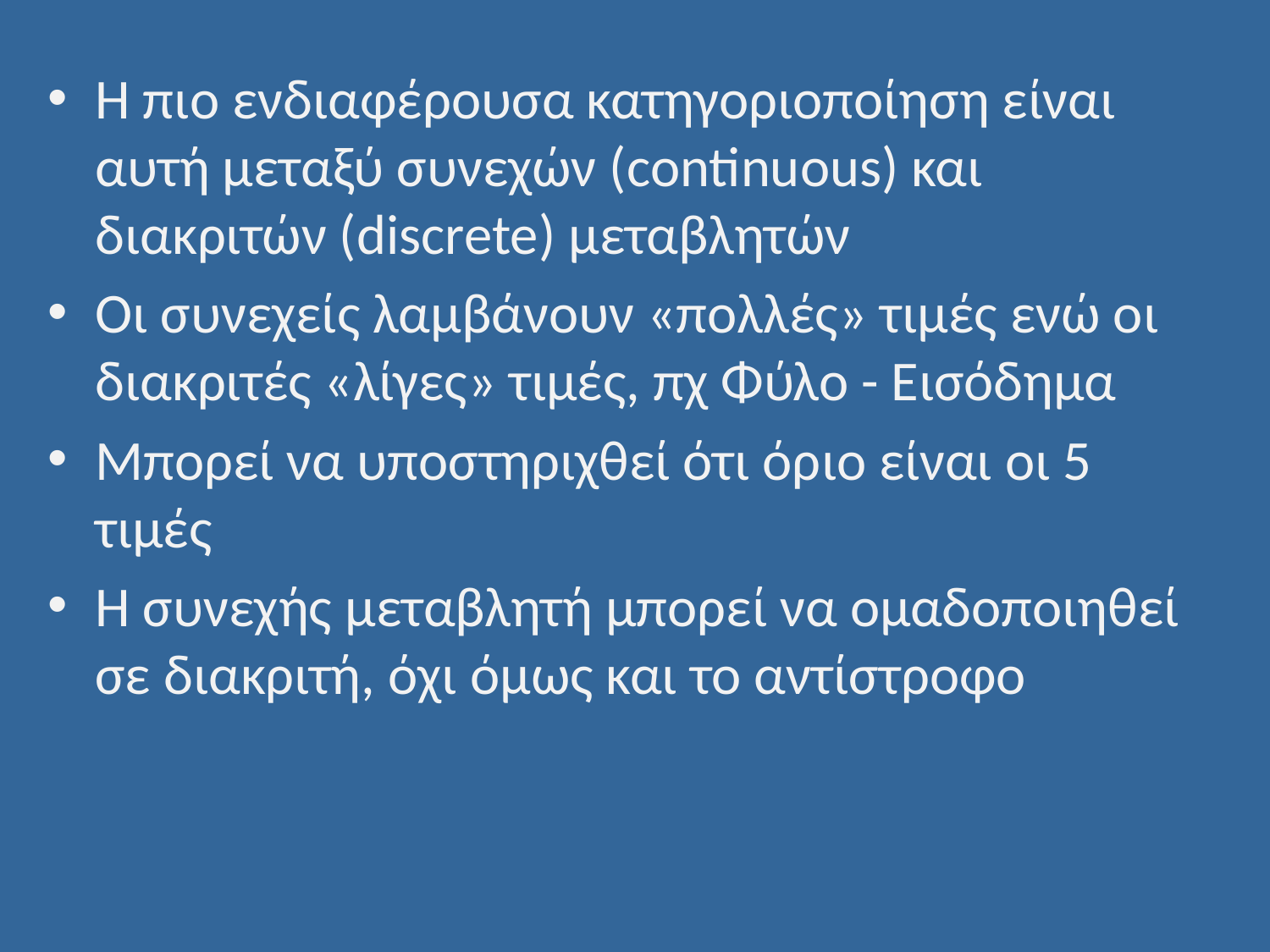

Η πιο ενδιαφέρουσα κατηγοριοποίηση είναι αυτή μεταξύ συνεχών (continuous) και διακριτών (discrete) μεταβλητών
Οι συνεχείς λαμβάνουν «πολλές» τιμές ενώ οι διακριτές «λίγες» τιμές, πχ Φύλο - Εισόδημα
Μπορεί να υποστηριχθεί ότι όριο είναι οι 5 τιμές
Η συνεχής μεταβλητή μπορεί να ομαδοποιηθεί σε διακριτή, όχι όμως και το αντίστροφο

3